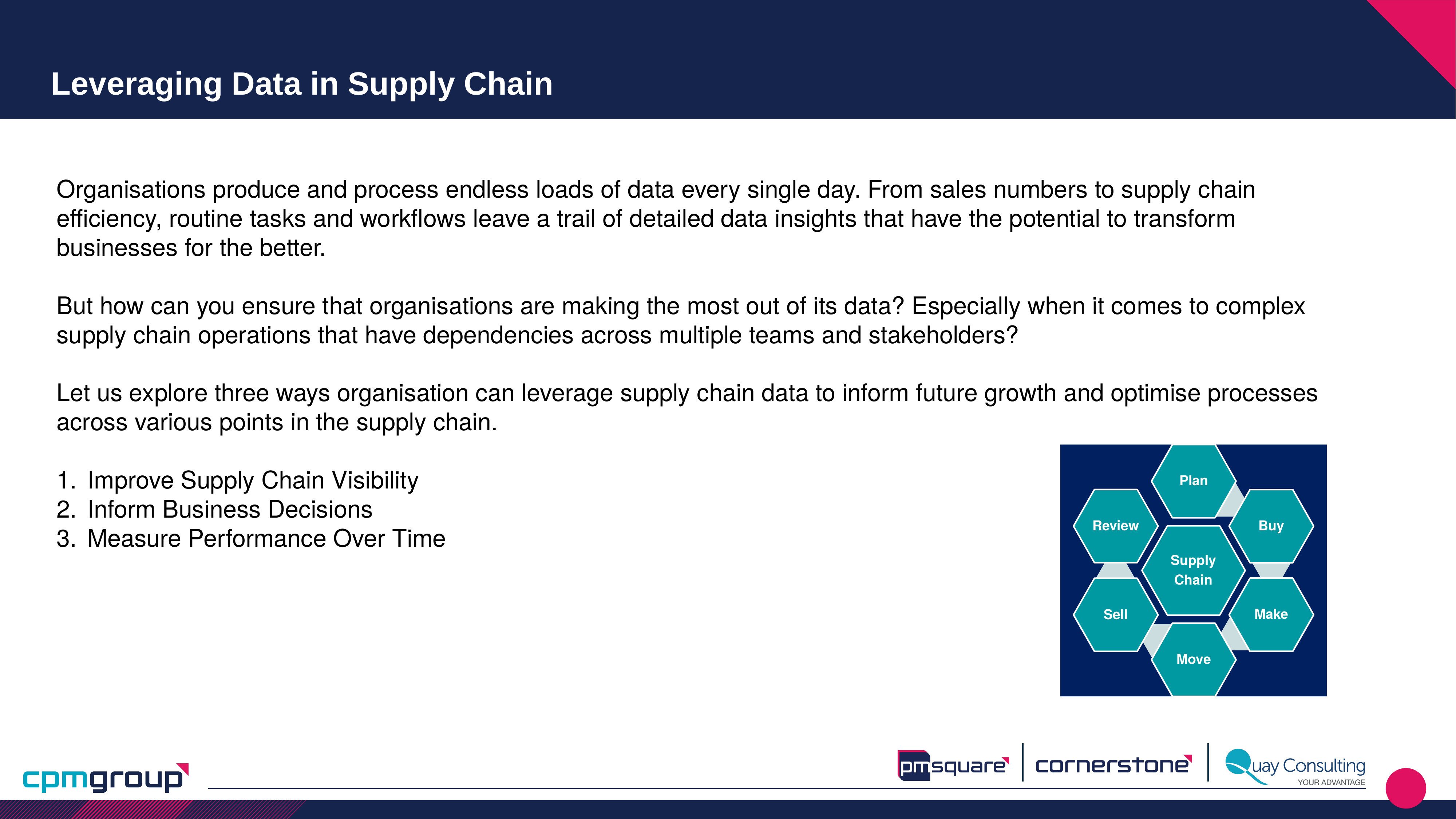

# Leveraging Data in Supply Chain
Organisations produce and process endless loads of data every single day. From sales numbers to supply chain efficiency, routine tasks and workflows leave a trail of detailed data insights that have the potential to transform businesses for the better.

But how can you ensure that organisations are making the most out of its data? Especially when it comes to complex supply chain operations that have dependencies across multiple teams and stakeholders?

Let us explore three ways organisation can leverage supply chain data to inform future growth and optimise processes across various points in the supply chain.

Improve Supply Chain Visibility
Inform Business Decisions
Measure Performance Over Time

Supply
Chain
Plan
Buy
Make
Move
Sell
Review